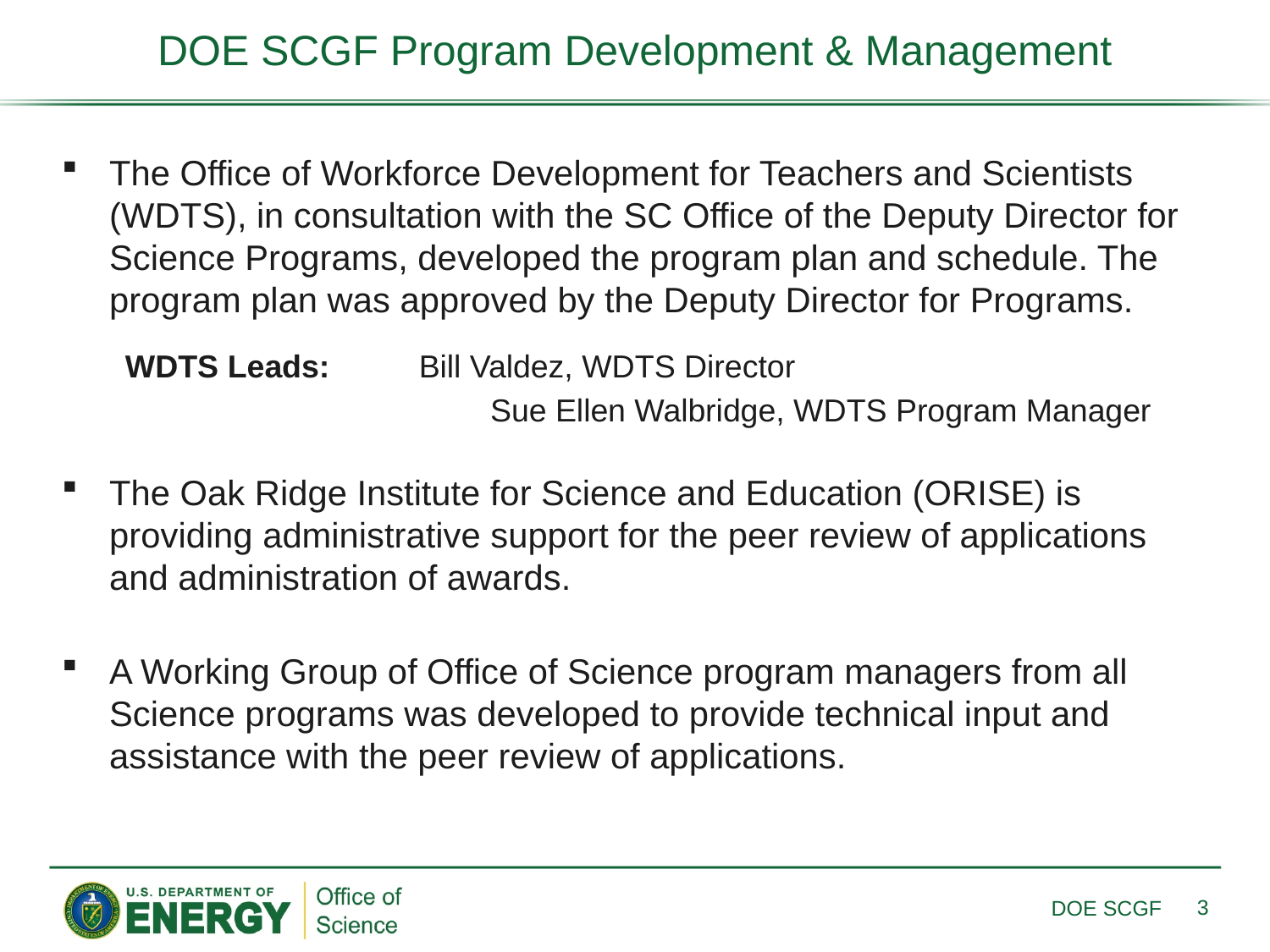

# DOE SCGF Program Development & Management

The Office of Workforce Development for Teachers and Scientists (WDTS), in consultation with the SC Office of the Deputy Director for Science Programs, developed the program plan and schedule. The program plan was approved by the Deputy Director for Programs.

WDTS Leads: 	Bill Valdez, WDTS Director
				Sue Ellen Walbridge, WDTS Program Manager

The Oak Ridge Institute for Science and Education (ORISE) is providing administrative support for the peer review of applications and administration of awards.

A Working Group of Office of Science program managers from all Science programs was developed to provide technical input and assistance with the peer review of applications.

3
DOE SCGF